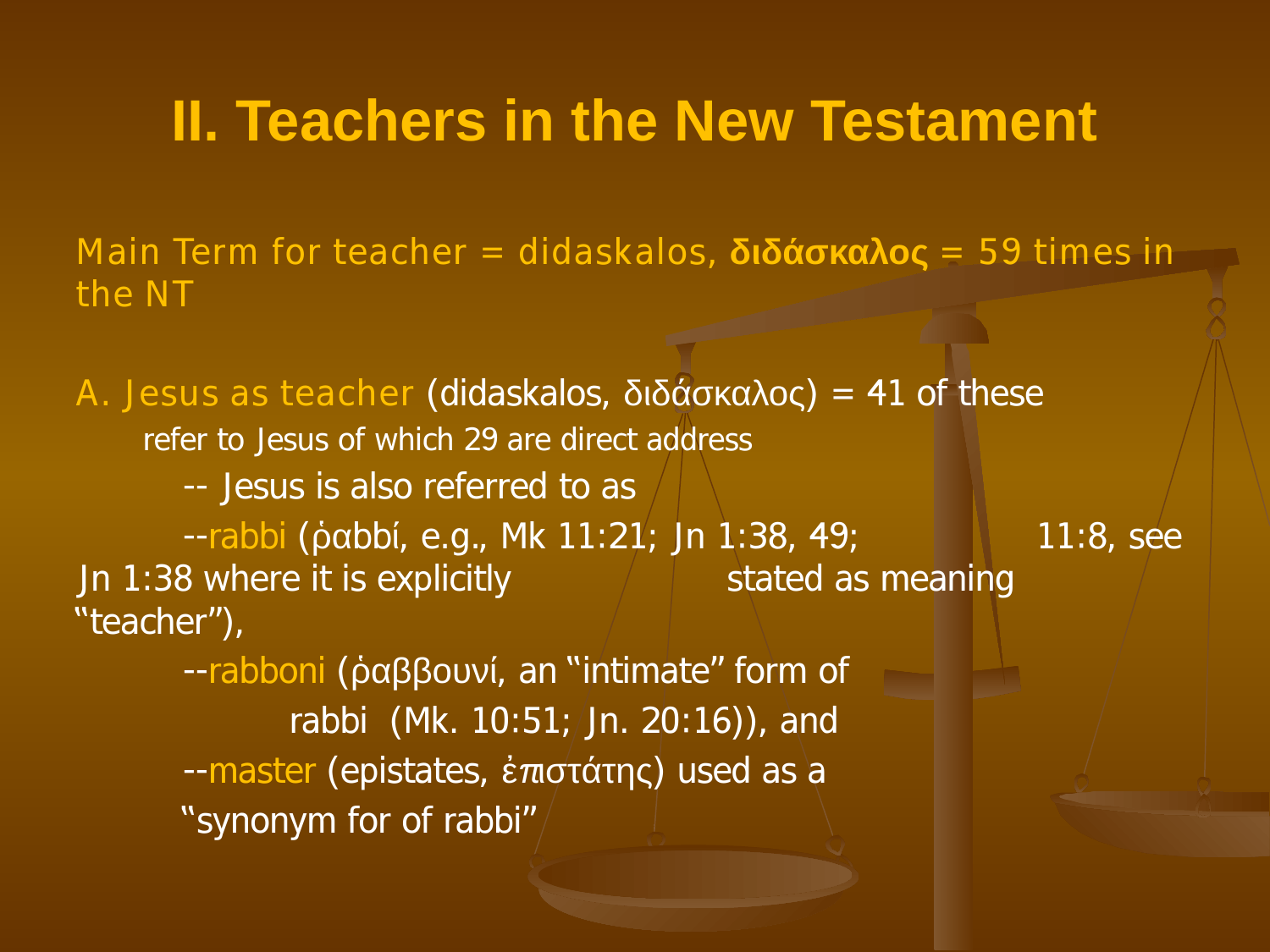

# II. Teachers in the New Testament
Main Term for teacher = didaskalos, διδάσκαλος = 59 times in the NT

A. Jesus as teacher (didaskalos, διδάσκαλος) = 41 of these
   refer to Jesus of which 29 are direct address
	-- Jesus is also referred to as
		--rabbi (ῥαbbί, e.g., Mk 11:21; Jn 1:38, 49; 			  	11:8, see Jn 1:38 where it is explicitly 			 stated as meaning “teacher”),
		--rabboni (ῥαββουνί, an “intimate” form of
		  	rabbi  (Mk. 10:51; Jn. 20:16)), and
		--master (epistates, ἐπιστάτης) used as a
			“synonym for of rabbi”